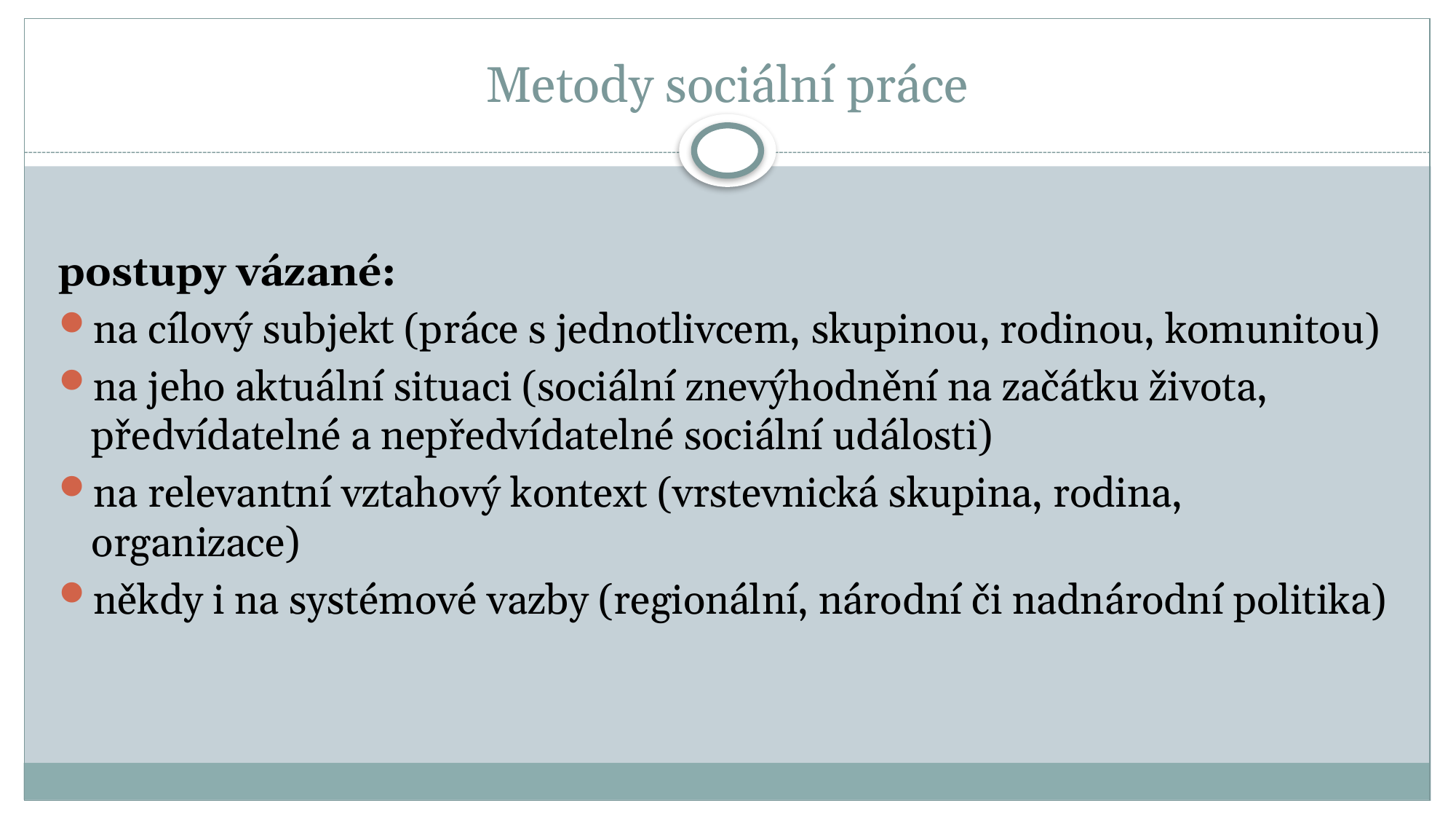

# Metody sociální práce

postupy vázané:
na cílový subjekt (práce s jednotlivcem, skupinou, rodinou, komunitou)
na jeho aktuální situaci (sociální znevýhodnění na začátku života, předvídatelné a nepředvídatelné sociální události)
na relevantní vztahový kontext (vrstevnická skupina, rodina, organizace)
někdy i na systémové vazby (regionální, národní či nadnárodní politika)